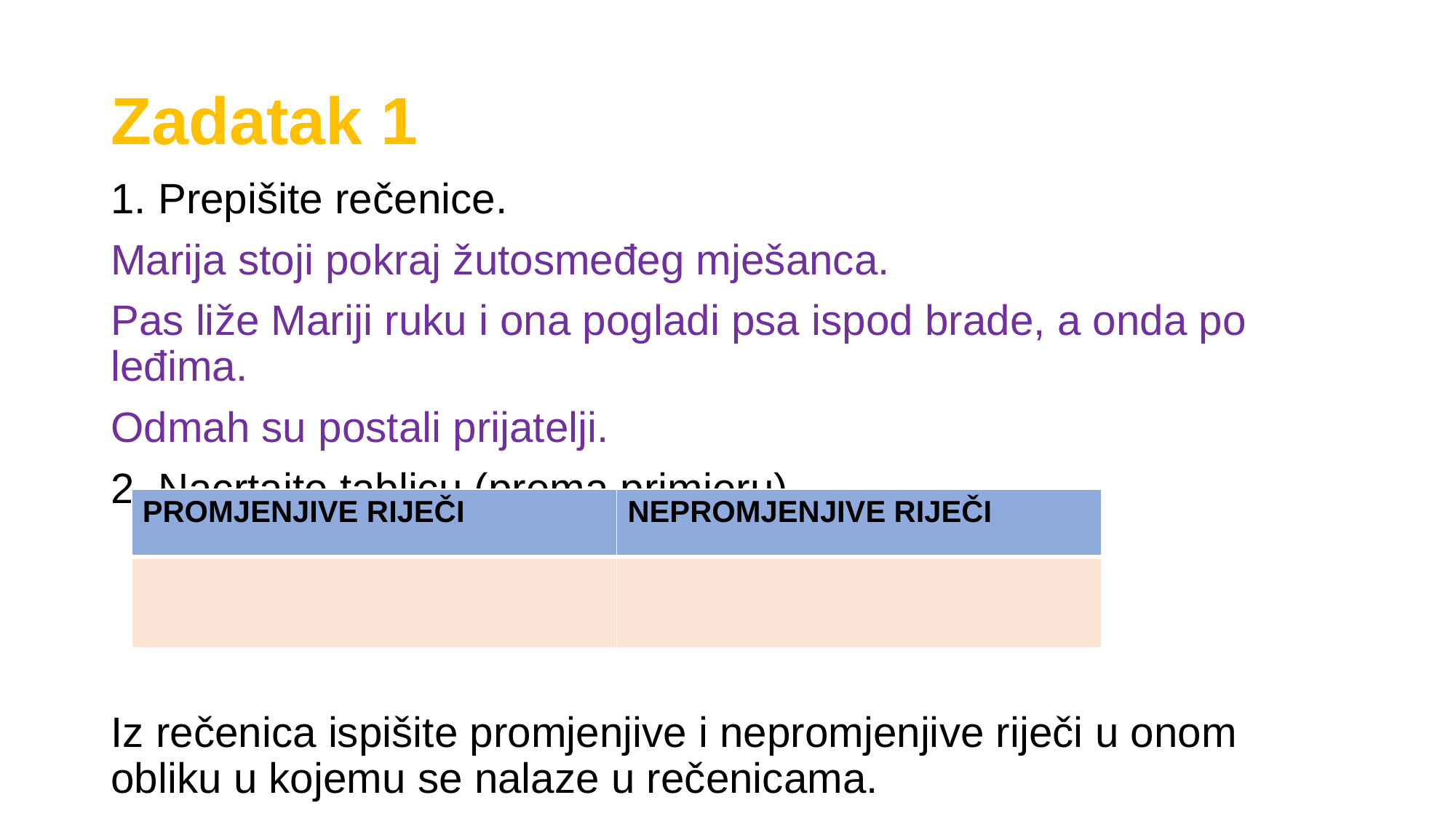

# Zadatak 1
1. Prepišite rečenice.
Marija stoji pokraj žutosmeđeg mješanca.
Pas liže Mariji ruku i ona pogladi psa ispod brade, a onda po leđima.
Odmah su postali prijatelji.
2. Nacrtajte tablicu (prema primjeru).

Iz rečenica ispišite promjenjive i nepromjenjive riječi u onom obliku u kojemu se nalaze u rečenicama.
| PROMJENJIVE RIJEČI | NEPROMJENJIVE RIJEČI |
| --- | --- |
|  |  |